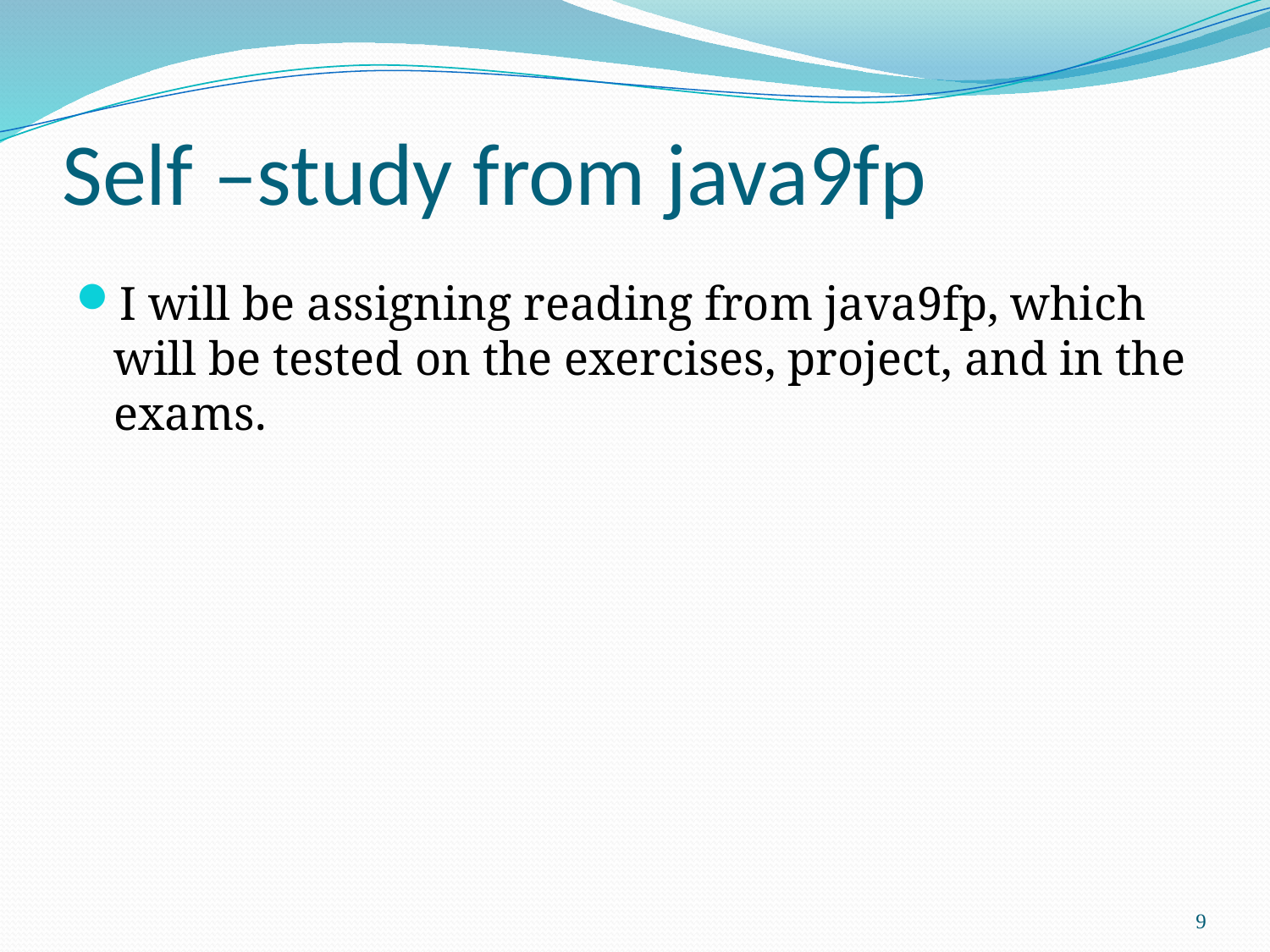

# Self –study from java9fp
I will be assigning reading from java9fp, which will be tested on the exercises, project, and in the exams.
9